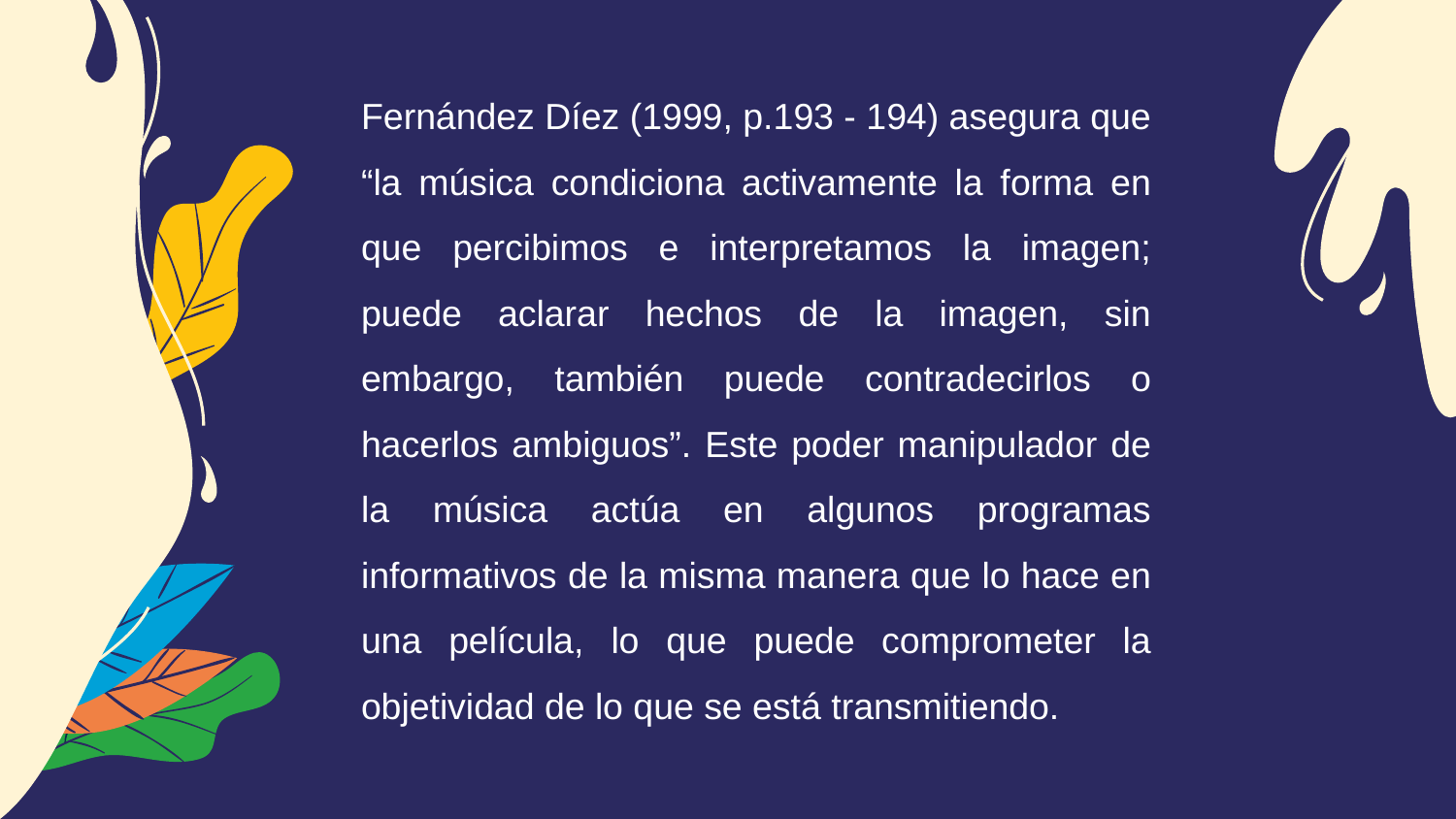

Fernández Díez (1999, p.193 - 194) asegura que “la música condiciona activamente la forma en que percibimos e interpretamos la imagen; puede aclarar hechos de la imagen, sin embargo, también puede contradecirlos o hacerlos ambiguos”. Este poder manipulador de la música actúa en algunos programas informativos de la misma manera que lo hace en una película, lo que puede comprometer la objetividad de lo que se está transmitiendo.